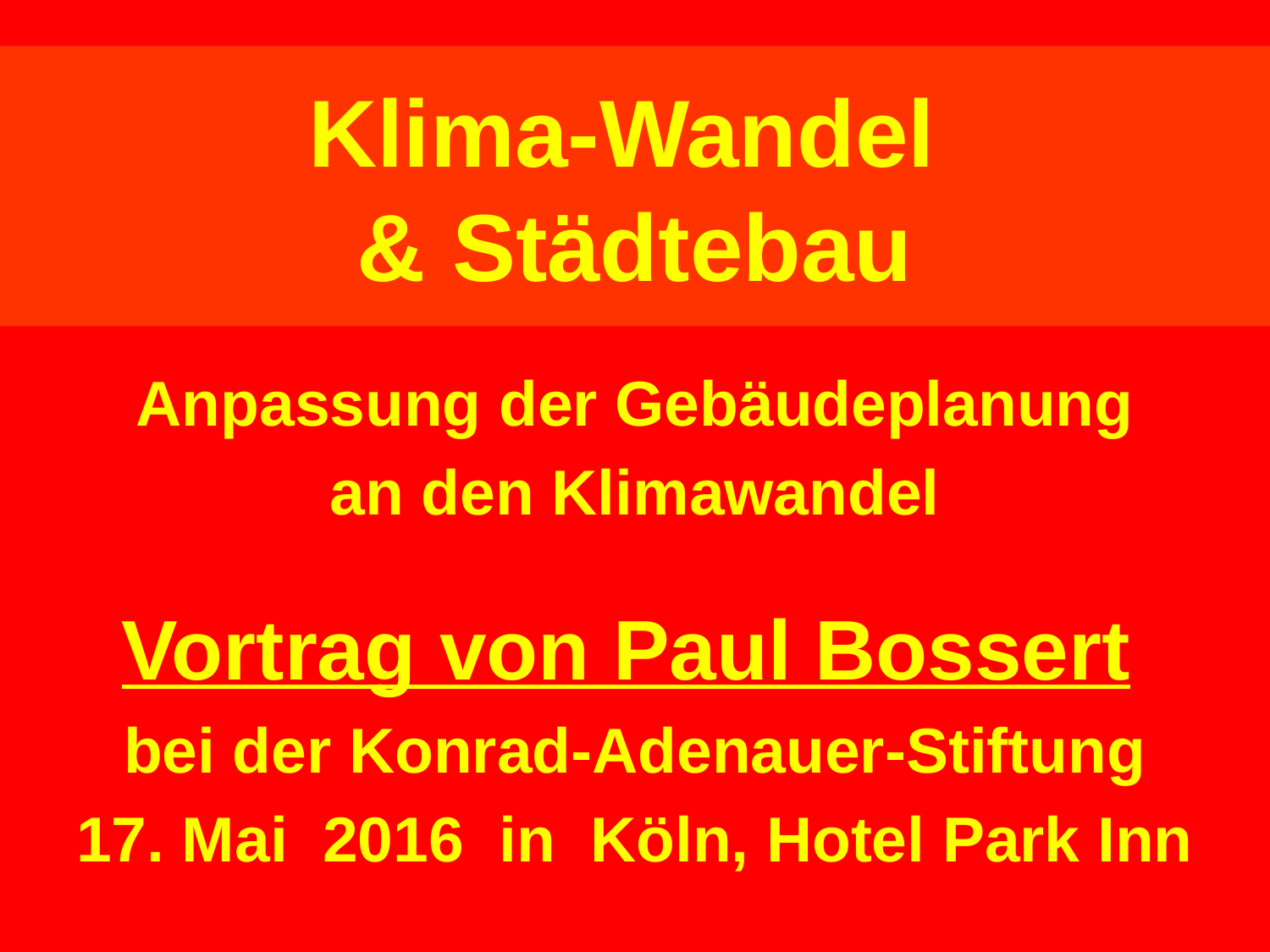

# Klima-Wandel & Städtebau
Anpassung der Gebäudeplanung
an den Klimawandel
Vortrag von Paul Bossert
bei der Konrad-Adenauer-Stiftung
17. Mai  2016  in  Köln, Hotel Park Inn